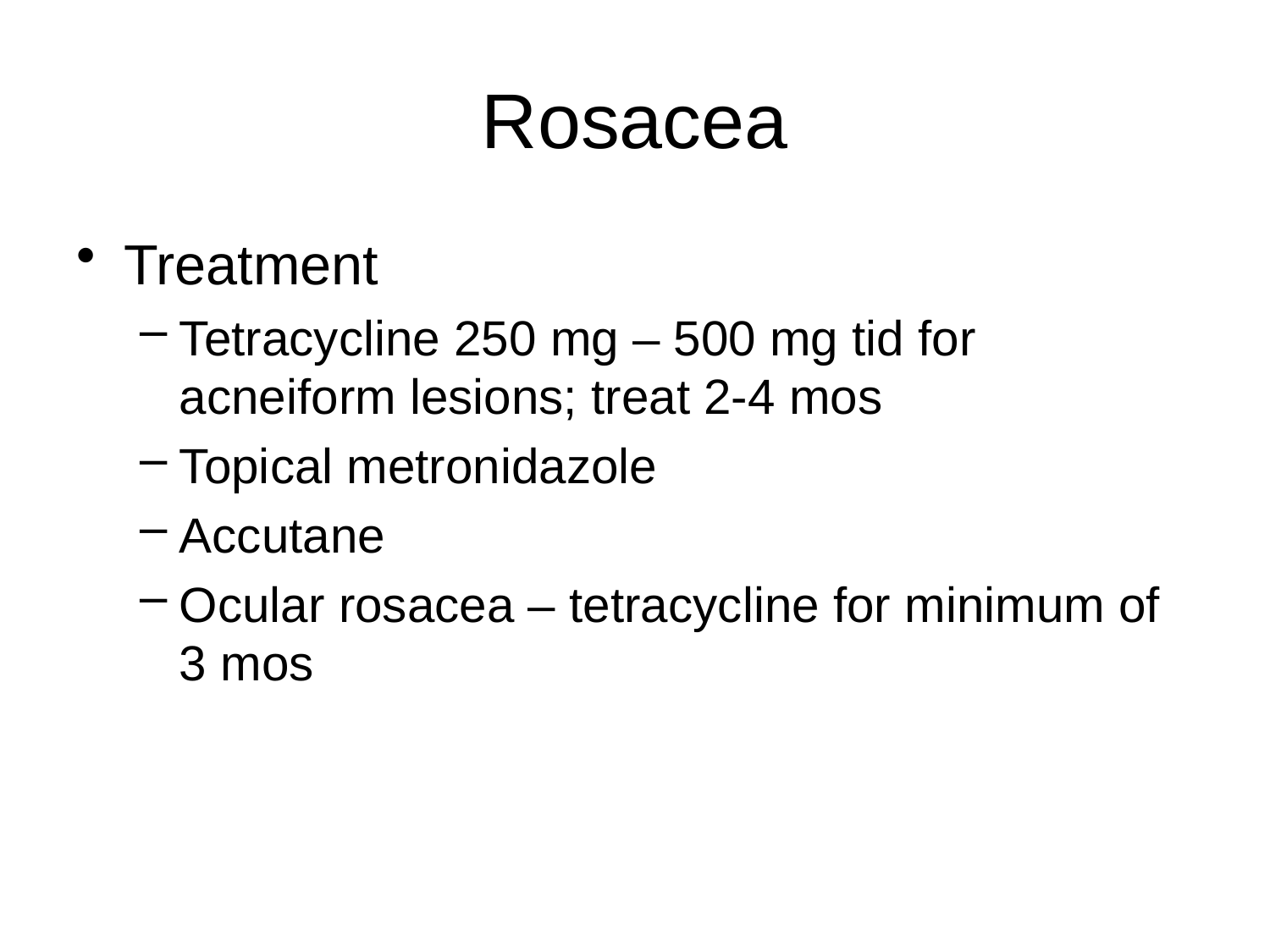

# Rosacea
Treatment
Tetracycline 250 mg – 500 mg tid for acneiform lesions; treat 2-4 mos
Topical metronidazole
Accutane
Ocular rosacea – tetracycline for minimum of 3 mos